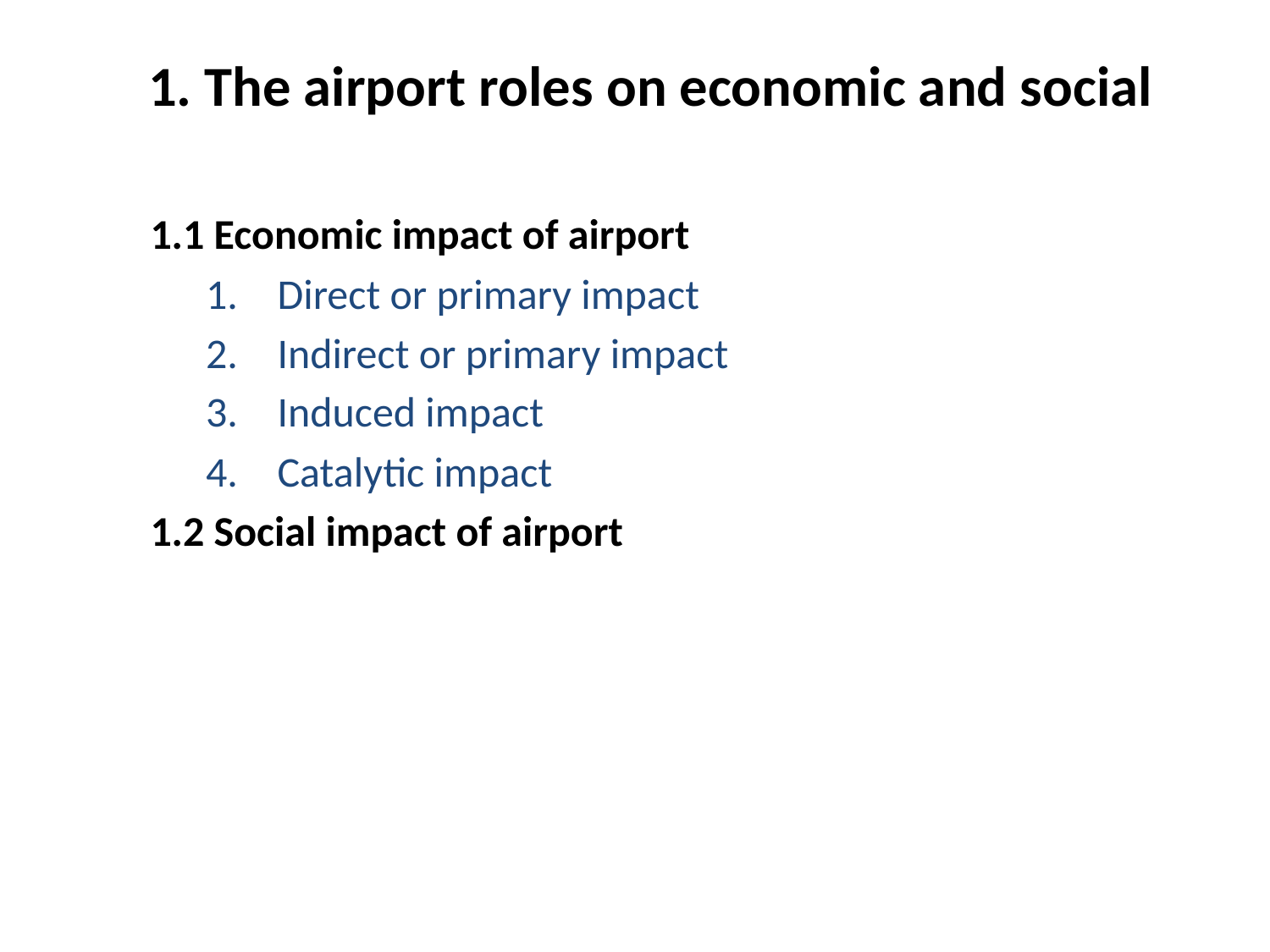

# 1. The airport roles on economic and social
1.1 Economic impact of airport
Direct or primary impact
Indirect or primary impact
Induced impact
Catalytic impact
1.2 Social impact of airport